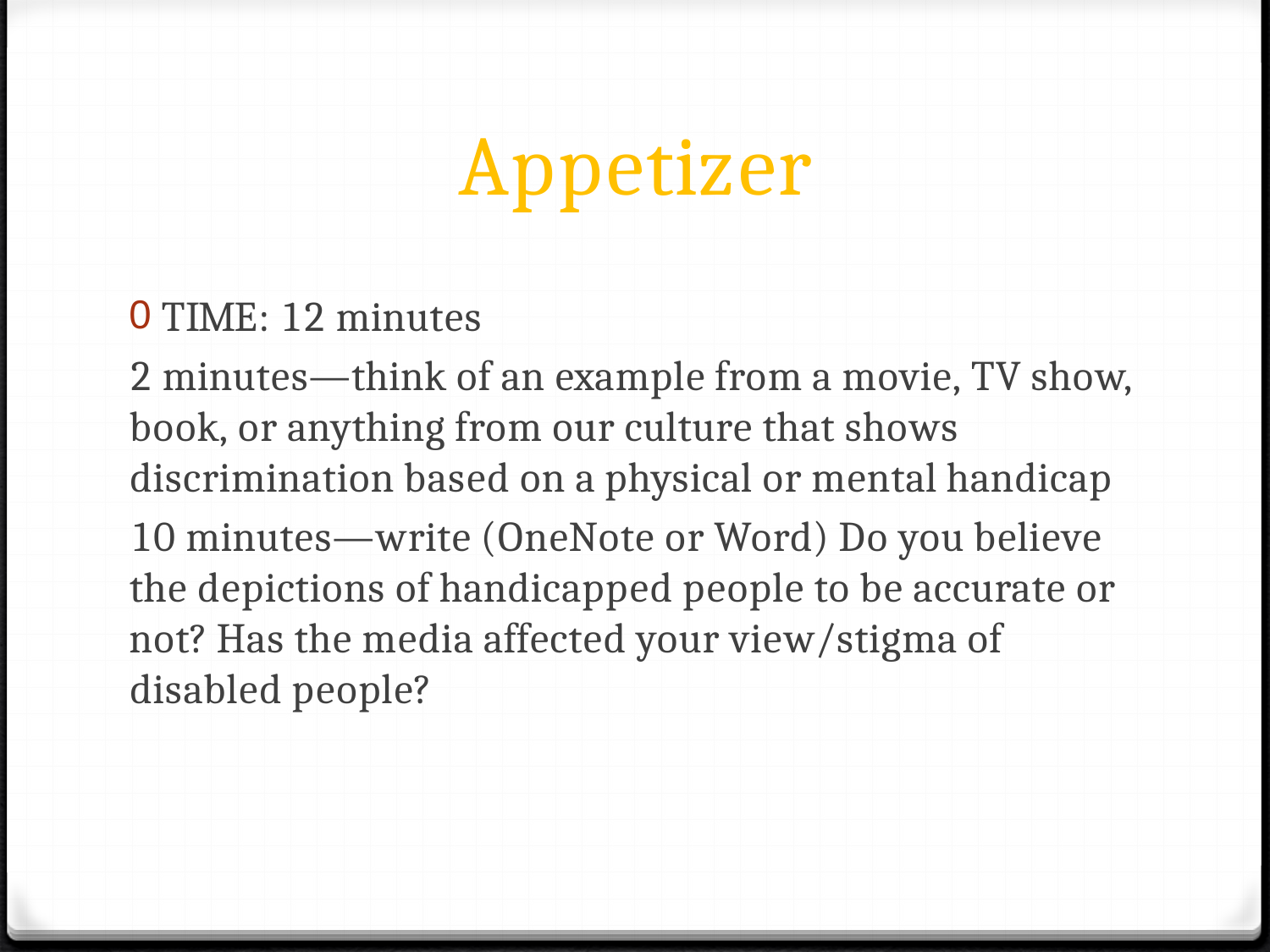

# Appetizer
TIME: 12 minutes
2 minutes—think of an example from a movie, TV show, book, or anything from our culture that shows discrimination based on a physical or mental handicap
10 minutes—write (OneNote or Word) Do you believe the depictions of handicapped people to be accurate or not? Has the media affected your view/stigma of disabled people?